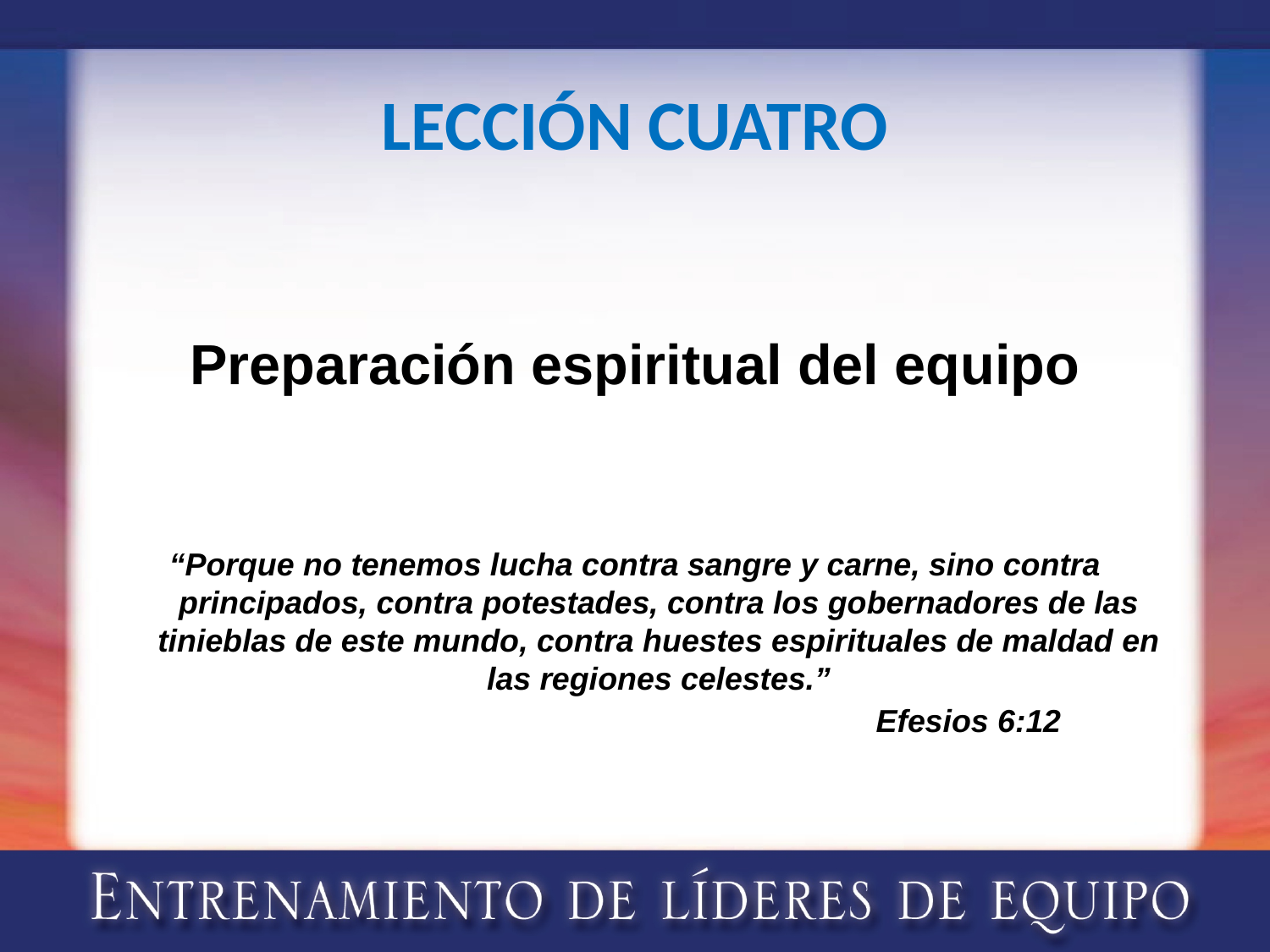

# LECCIÓN CUATRO

Preparación espiritual del equipo

“Porque no tenemos lucha contra sangre y carne, sino contra principados, contra potestades, contra los gobernadores de las tinieblas de este mundo, contra huestes espirituales de maldad en las regiones celestes.”
                                                                           Efesios 6:12